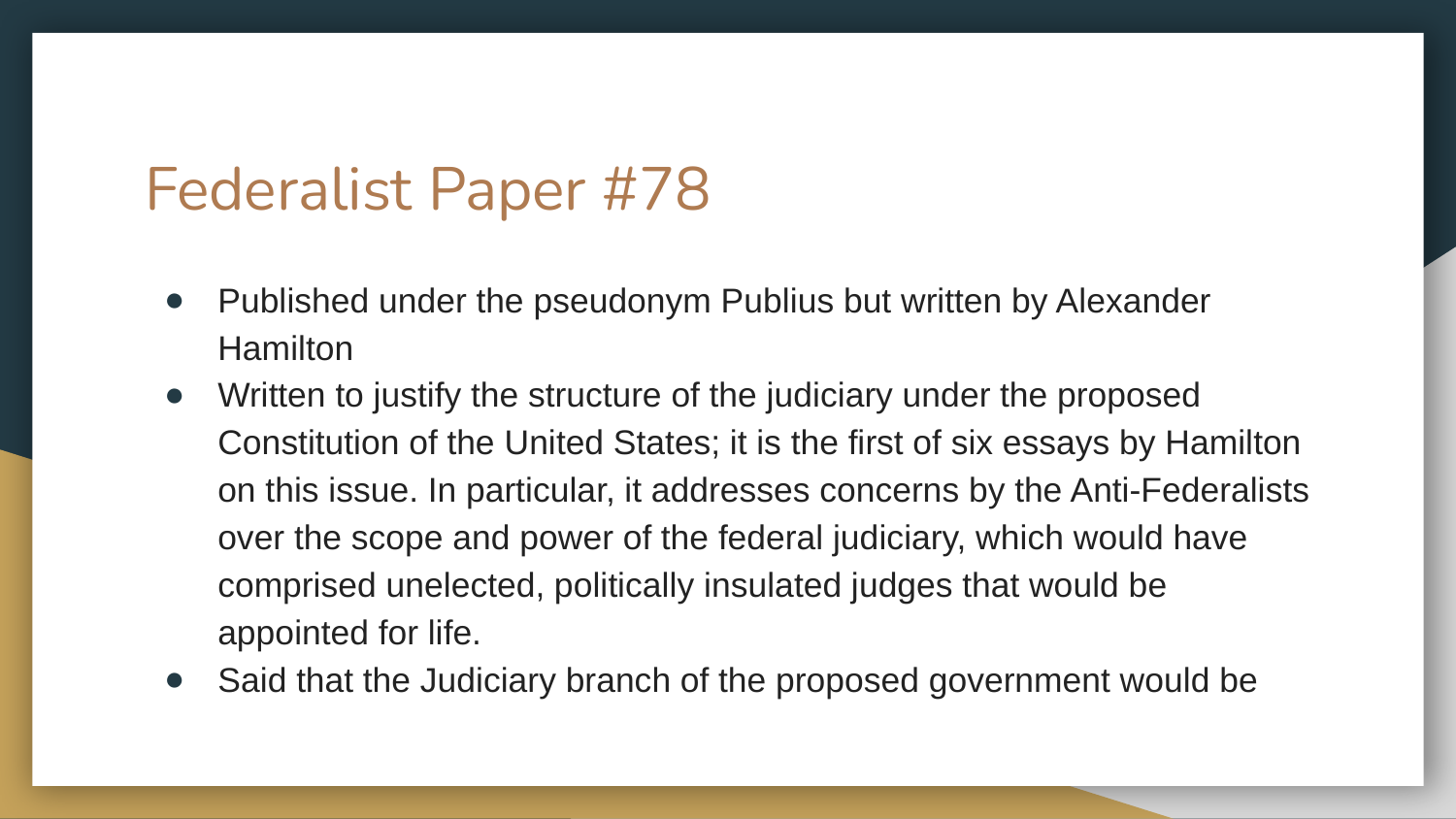

# Federalist Paper #78
Published under the pseudonym Publius but written by Alexander Hamilton
Written to justify the structure of the judiciary under the proposed Constitution of the United States; it is the first of six essays by Hamilton on this issue. In particular, it addresses concerns by the Anti-Federalists over the scope and power of the federal judiciary, which would have comprised unelected, politically insulated judges that would be appointed for life.
Said that the Judiciary branch of the proposed government would be